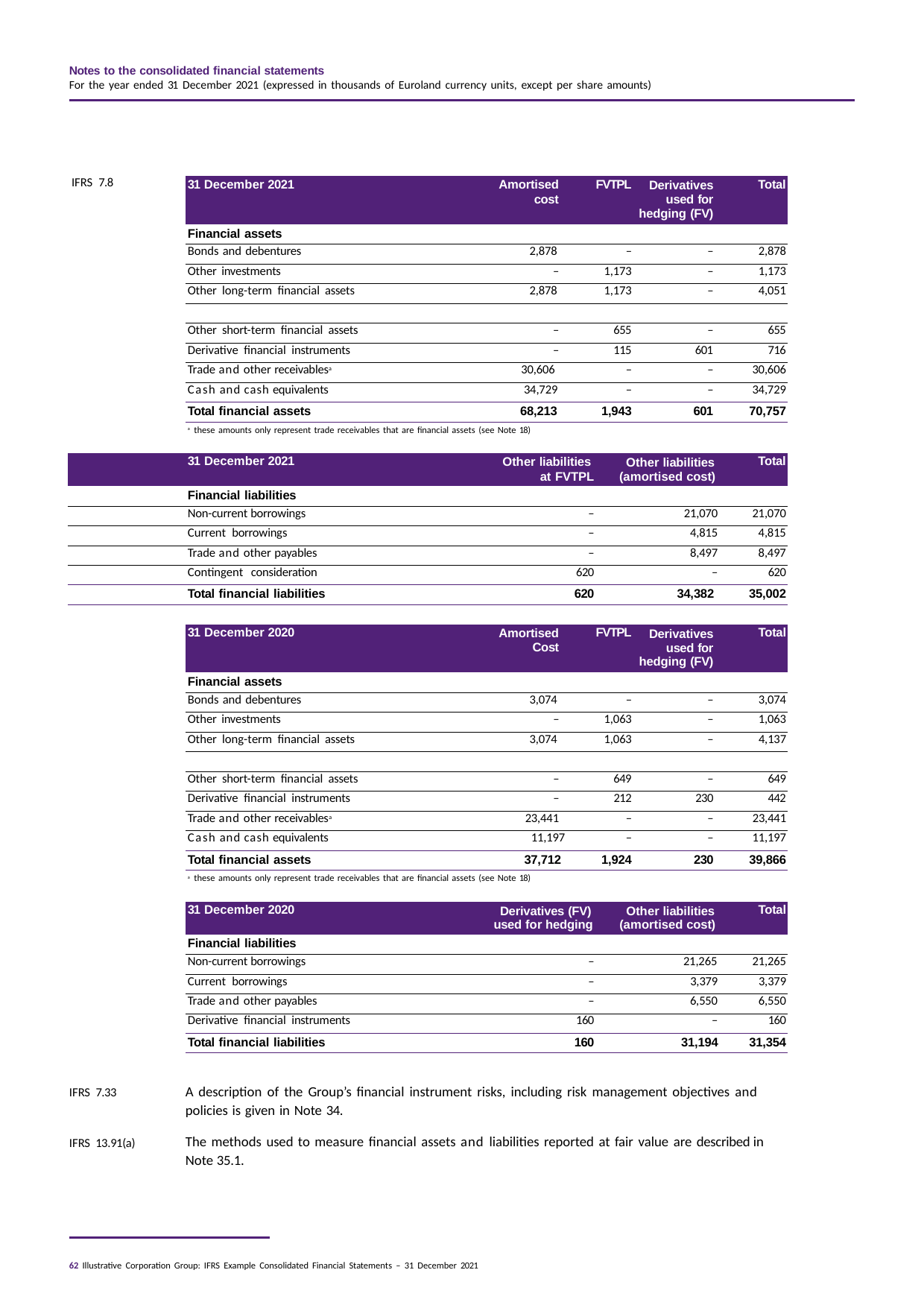

Notes to the consolidated financial statements
For the year ended 31 December 2021 (expressed in thousands of Euroland currency units, except per share amounts)

| IFRS 7.8 | 31 December 2021 | Amortised cost | FVTPL | Derivatives used for hedging (FV) | Total |
| --- | --- | --- | --- | --- | --- |
|  | Financial assets |  |  |  |  |
|  | Bonds and debentures | 2,878 | – | – | 2,878 |
|  | Other investments | – | 1,173 | – | 1,173 |
|  | Other long-term financial assets | 2,878 | 1,173 | – | 4,051 |
|  |  |  |  |  |  |
|  | Other short-term financial assets | – | 655 | – | 655 |
|  | Derivative financial instruments | – | 115 | 601 | 716 |
|  | Trade and other receivablesa | 30,606 | – | – | 30,606 |
|  | Cash and cash equivalents | 34,729 | – | – | 34,729 |
|  | Total financial assets | 68,213 | 1,943 | 601 | 70,757 |
| a these amounts only represent trade receivables that are financial assets (see Note 18) |  |  |  |  |  |
| 31 December 2021 |  | Other liabilities at FVTPL | Other liabilities (amortised cost) |  | Total |
| Financial liabilities |  |  |  |  |  |
| Non-current borrowings |  | – | 21,070 |  | 21,070 |
| Current borrowings |  | – | 4,815 |  | 4,815 |
| Trade and other payables |  | – | 8,497 |  | 8,497 |
| Contingent consideration |  | 620 | – |  | 620 |
| Total financial liabilities |  | 620 | 34,382 |  | 35,002 |
| 31 December 2020 | Amortised Cost | FVTPL | Derivatives used for hedging (FV) | Total |
| --- | --- | --- | --- | --- |
| Financial assets |  |  |  |  |
| Bonds and debentures | 3,074 | – | – | 3,074 |
| Other investments | – | 1,063 | – | 1,063 |
| Other long-term financial assets | 3,074 | 1,063 | – | 4,137 |
|  |  |  |  |  |
| Other short-term financial assets | – | 649 | – | 649 |
| Derivative financial instruments | – | 212 | 230 | 442 |
| Trade and other receivablesa | 23,441 | – | – | 23,441 |
| Cash and cash equivalents | 11,197 | – | – | 11,197 |
| Total financial assets | 37,712 | 1,924 | 230 | 39,866 |
| a these amounts only represent trade receivables that are financial assets (see Note 18) |  |  |  |  |
| 31 December 2020 | Derivatives (FV) used for hedging | Other liabilities (amortised cost) |  | Total |
| Financial liabilities |  |  |  |  |
| Non-current borrowings | – | 21,265 |  | 21,265 |
| Current borrowings | – | 3,379 |  | 3,379 |
| Trade and other payables | – | 6,550 |  | 6,550 |
| Derivative financial instruments | 160 | – |  | 160 |
| Total financial liabilities | 160 | 31,194 |  | 31,354 |
A description of the Group’s financial instrument risks, including risk management objectives and policies is given in Note 34.
The methods used to measure financial assets and liabilities reported at fair value are described in Note 35.1.
IFRS 7.33
IFRS 13.91(a)

62 Illustrative Corporation Group: IFRS Example Consolidated Financial Statements – 31 December 2021